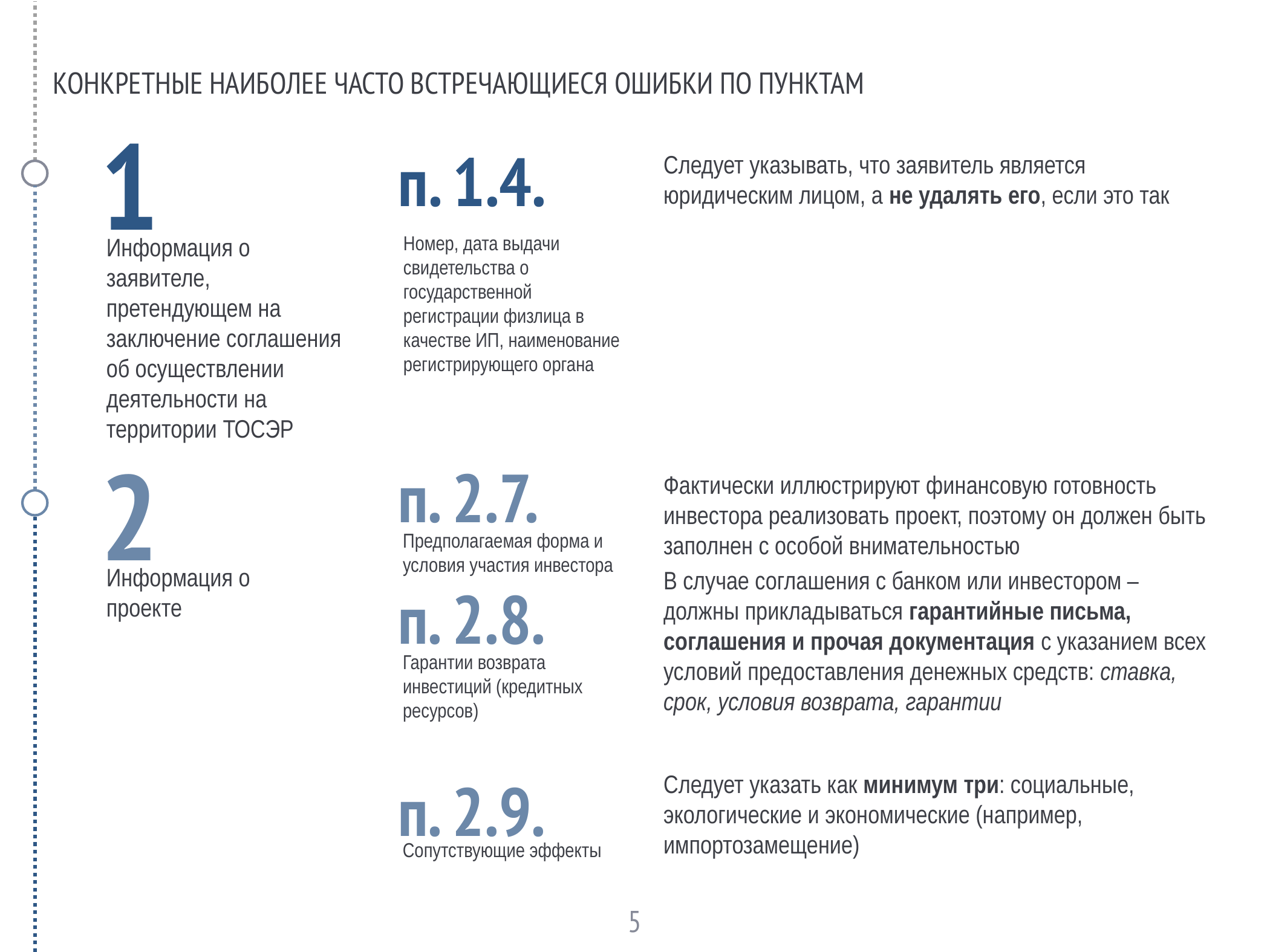

КОНКРЕТНЫЕ НАИБОЛЕЕ ЧАСТО ВСТРЕЧАЮЩИЕСЯ ОШИБКИ ПО ПУНКТАМ
1
п. 1.4.
Следует указывать, что заявитель является юридическим лицом, а не удалять его, если это так

Номер, дата выдачи свидетельства о государственной регистрации физлица в качестве ИП, наименование регистрирующего органа
Информация о заявителе, претендующем на  заключение соглашения об осуществлении деятельности на территории ТОСЭР
2
п. 2.7.
Фактически иллюстрируют финансовую готовность инвестора реализовать проект, поэтому он должен быть заполнен с особой внимательностью
В случае соглашения с банком или инвестором – должны прикладываться гарантийные письма, соглашения и прочая документация с указанием всех условий предоставления денежных средств: ставка, срок, условия возврата, гарантии

Предполагаемая форма и условия участия инвестора
Информация о проекте
п. 2.8.
Гарантии возврата инвестиций (кредитных ресурсов)
п. 2.9.
Следует указать как минимум три: социальные, экологические и экономические (например, импортозамещение)
Сопутствующие эффекты